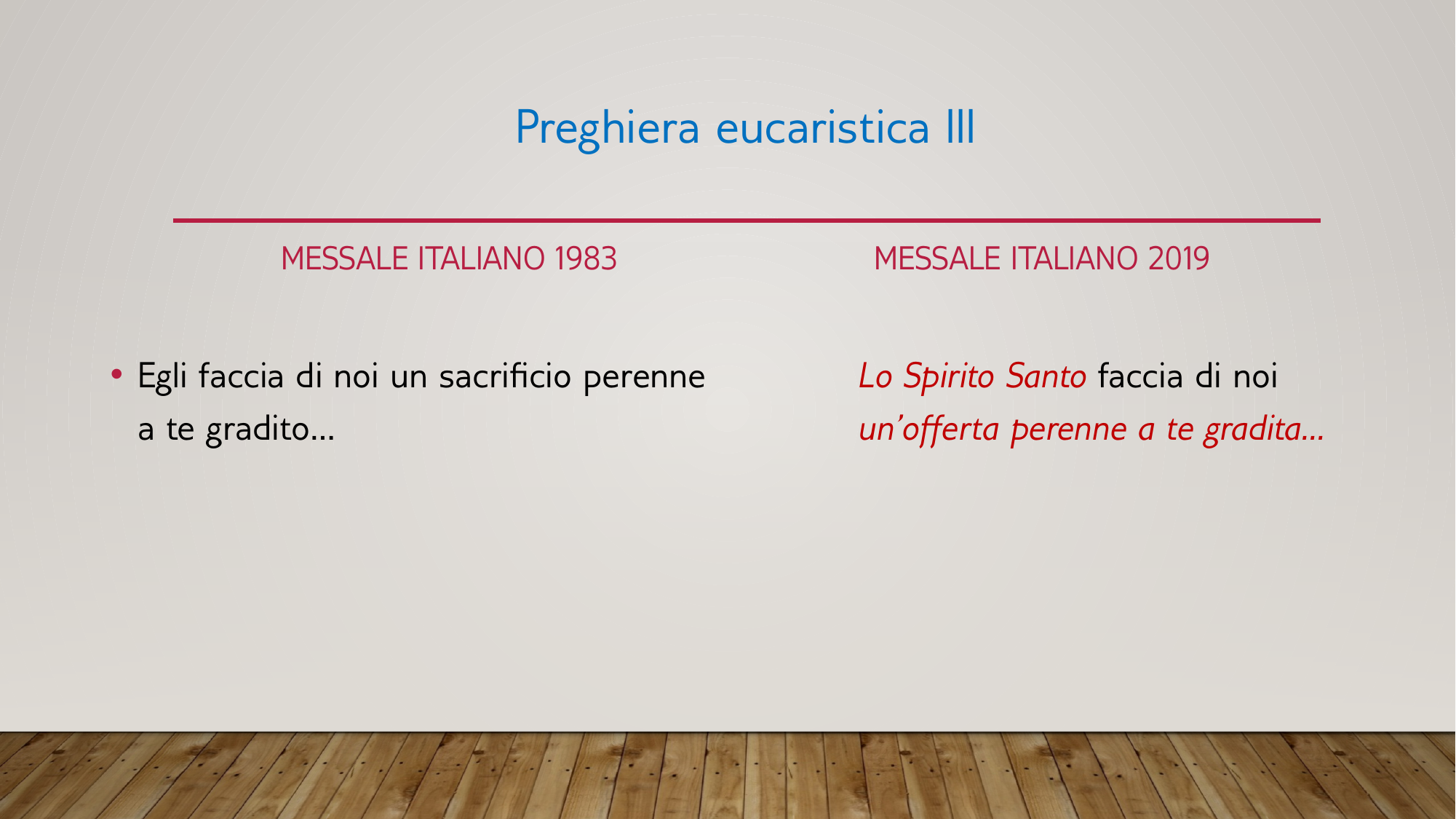

# Preghiera eucaristica III
Messale italiano 1983

Messale italiano 2019

Lo Spirito Santo faccia di noi un’offerta perenne a te gradita…
Egli faccia di noi un sacrificio perenne a te gradito…